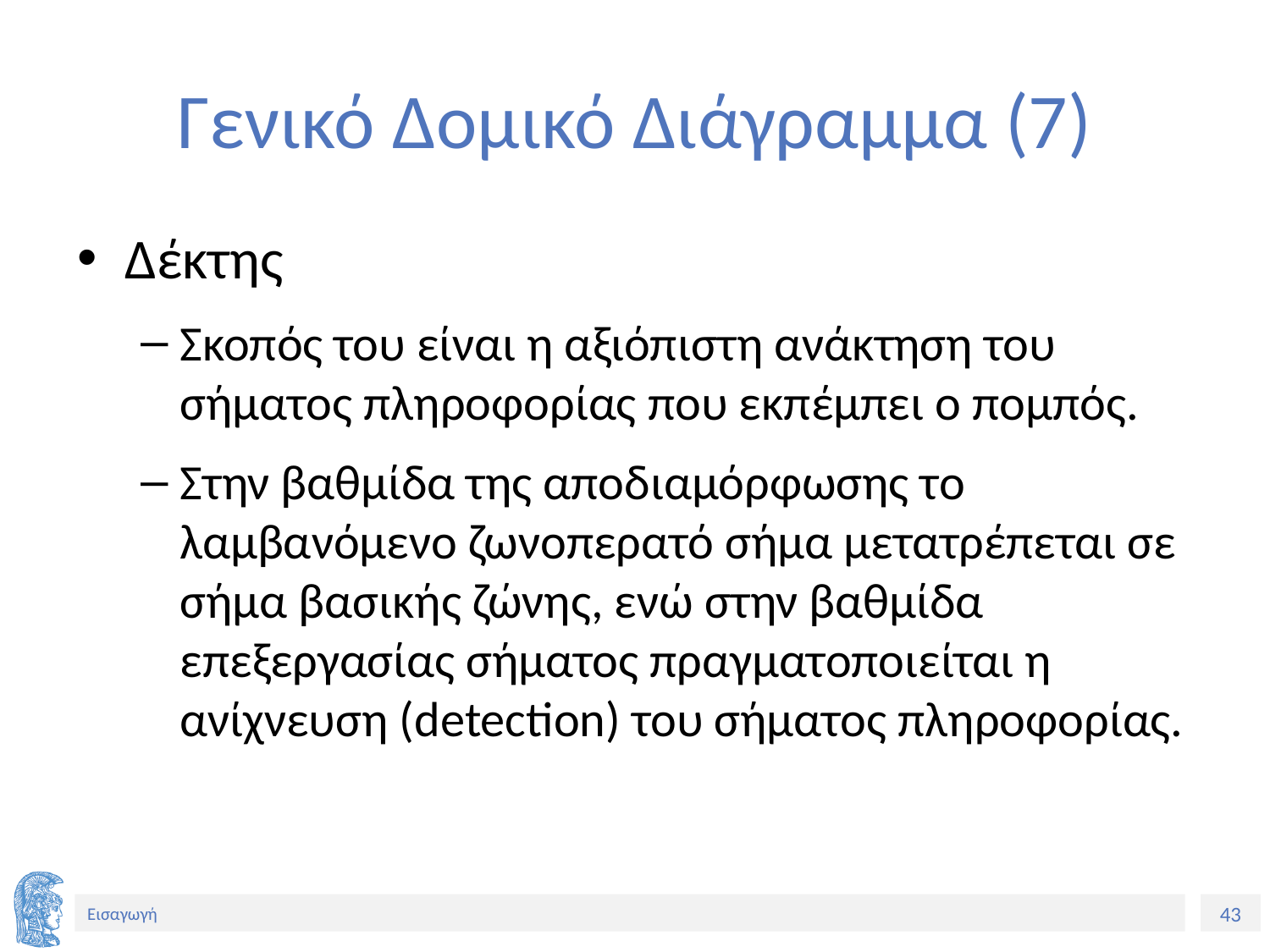

# Γενικό Δομικό Διάγραμμα (7)
Δέκτης
Σκοπός του είναι η αξιόπιστη ανάκτηση του σήματος πληροφορίας που εκπέμπει ο πομπός.
Στην βαθμίδα της αποδιαμόρφωσης το λαμβανόμενο ζωνοπερατό σήμα μετατρέπεται σε σήμα βασικής ζώνης, ενώ στην βαθμίδα επεξεργασίας σήματος πραγματοποιείται η ανίχνευση (detection) του σήματος πληροφορίας.